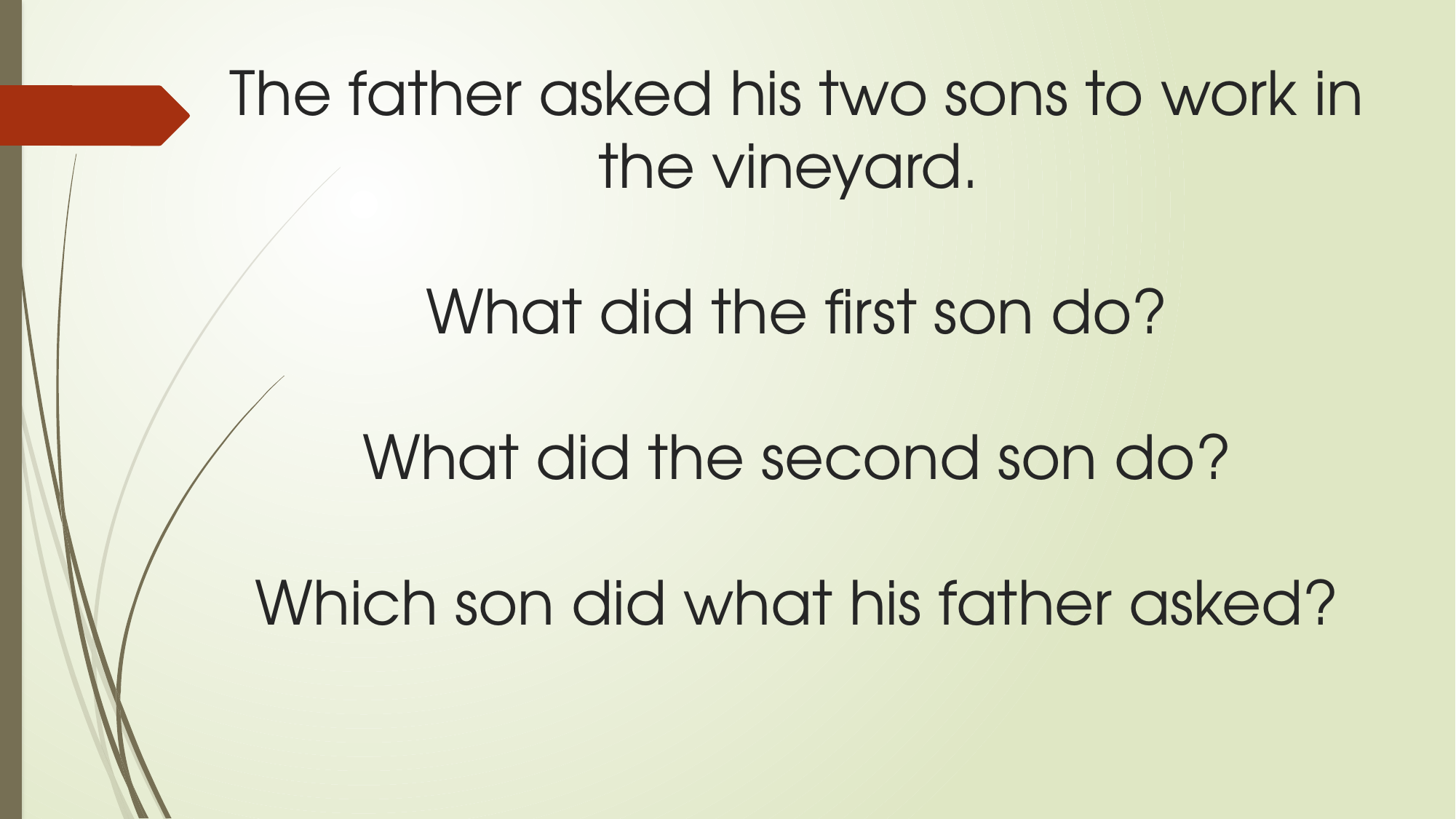

The father asked his two sons to work in the vineyard.

What did the first son do?

What did the second son do?

Which son did what his father asked?